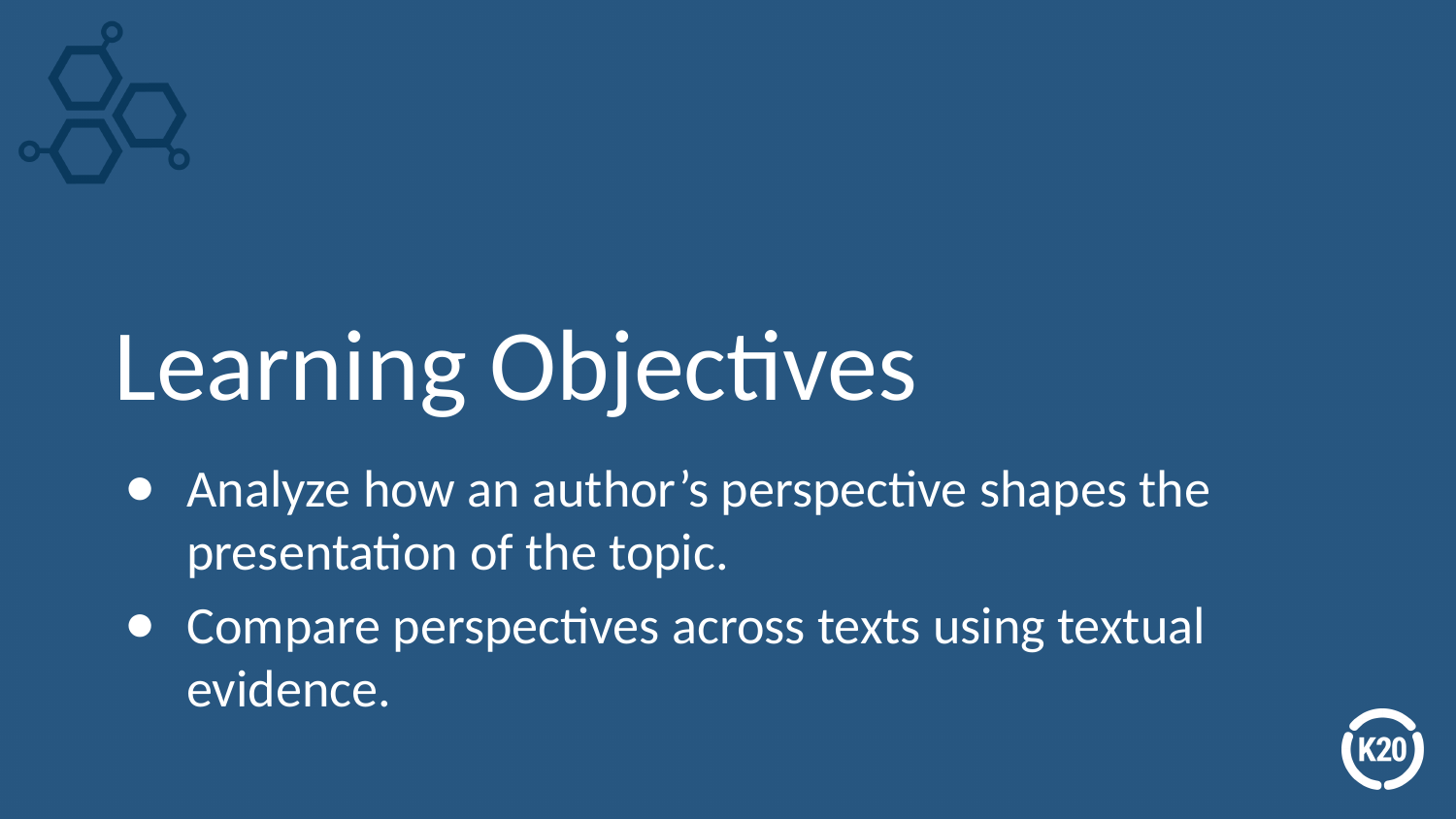

# Learning Objectives
Analyze how an author’s perspective shapes the presentation of the topic.
Compare perspectives across texts using textual evidence.